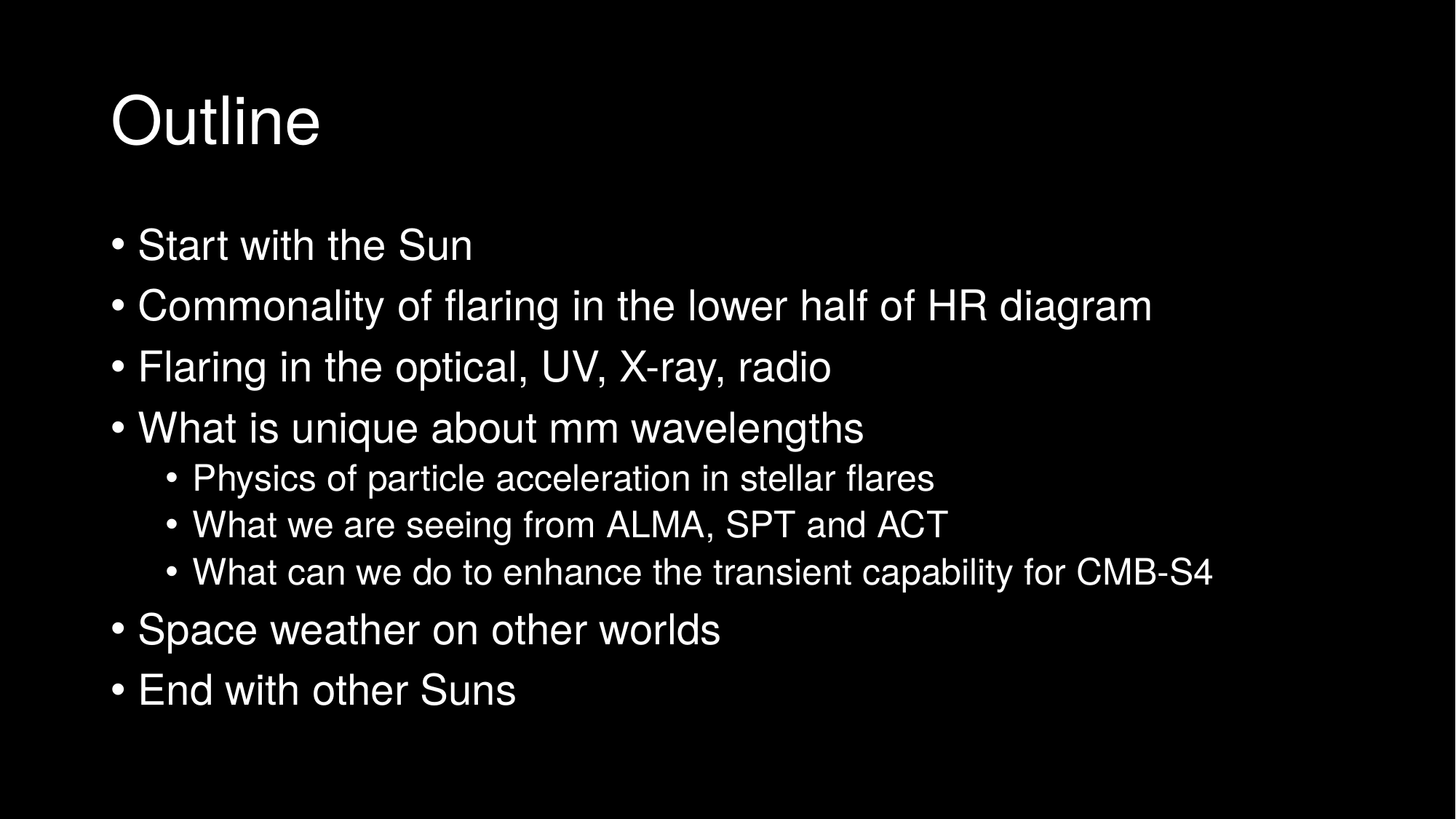

# Outline
Start with the Sun
Commonality of flaring in the lower half of HR diagram
Flaring in the optical, UV, X-ray, radio
What is unique about mm wavelengths
Physics of particle acceleration in stellar flares
What we are seeing from ALMA, SPT and ACT
What can we do to enhance the transient capability for CMB-S4
Space weather on other worlds
End with other Suns